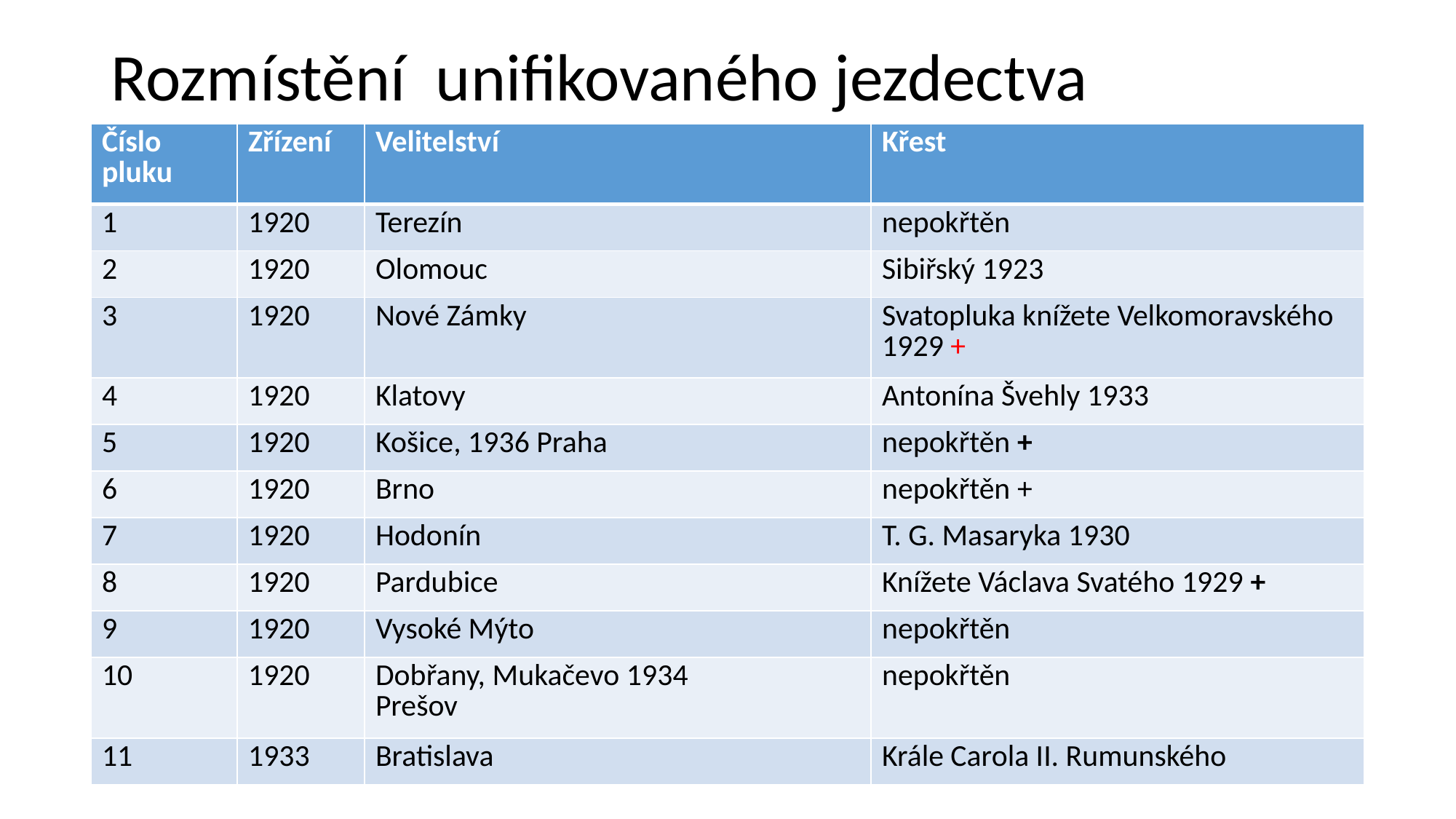

# Rozmístění  unifikovaného jezdectva
| Číslo pluku | Zřízení | Velitelství | Křest |
| --- | --- | --- | --- |
| 1 | 1920 | Terezín | nepokřtěn |
| 2 | 1920 | Olomouc | Sibiřský 1923 |
| 3 | 1920 | Nové Zámky | Svatopluka knížete Velkomoravského 1929 + |
| 4 | 1920 | Klatovy | Antonína Švehly 1933 |
| 5 | 1920 | Košice, 1936 Praha | nepokřtěn + |
| 6 | 1920 | Brno | nepokřtěn + |
| 7 | 1920 | Hodonín | T. G. Masaryka 1930 |
| 8 | 1920 | Pardubice | Knížete Václava Svatého 1929 + |
| 9 | 1920 | Vysoké Mýto | nepokřtěn |
| 10 | 1920 | Dobřany, Mukačevo 1934 Prešov | nepokřtěn |
| 11 | 1933 | Bratislava | Krále Carola II. Rumunského |